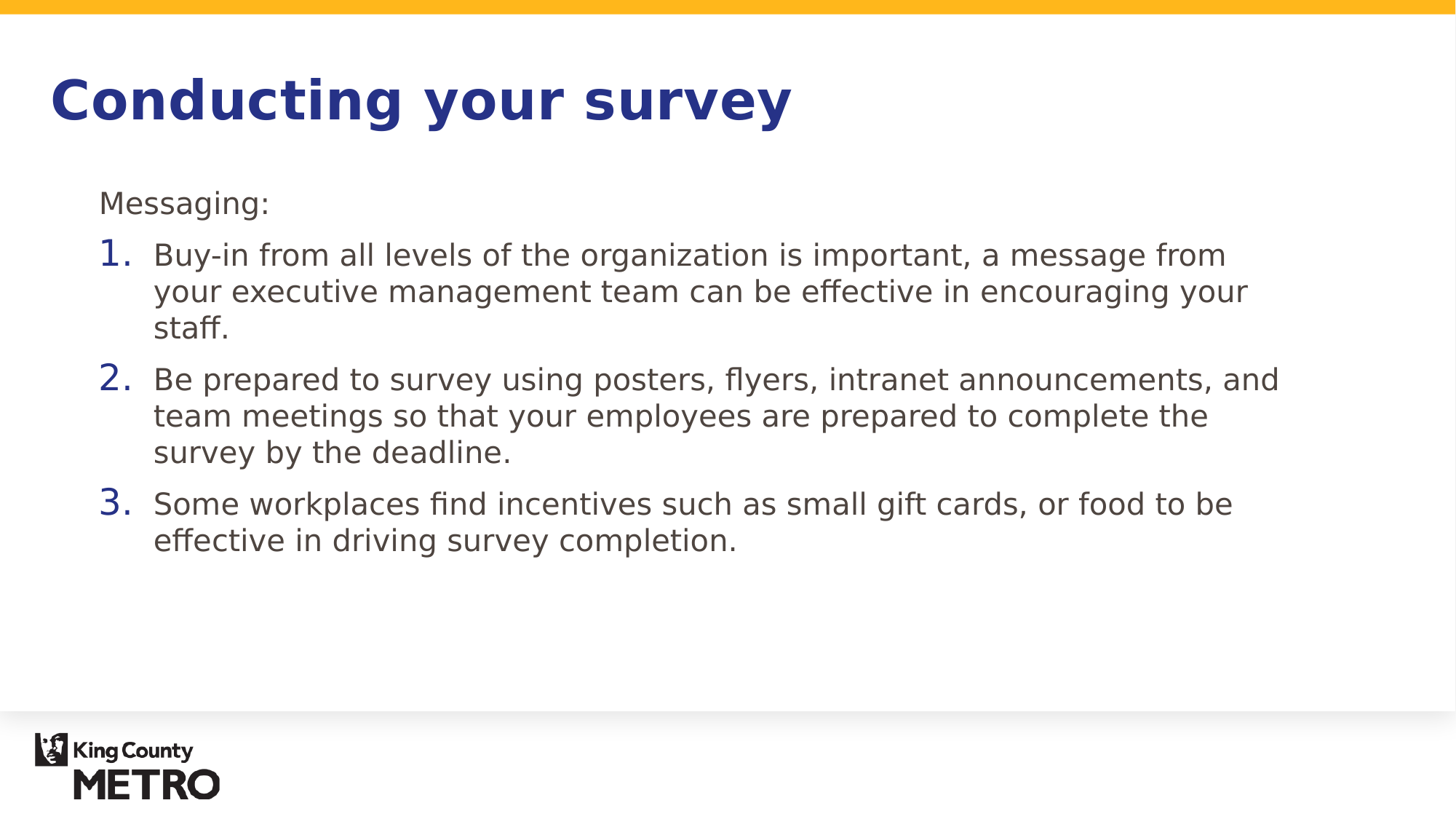

# Conducting your survey
Messaging:
Buy-in from all levels of the organization is important, a message from your executive management team can be effective in encouraging your staff.
Be prepared to survey using posters, flyers, intranet announcements, and team meetings so that your employees are prepared to complete the survey by the deadline.
Some workplaces find incentives such as small gift cards, or food to be effective in driving survey completion.